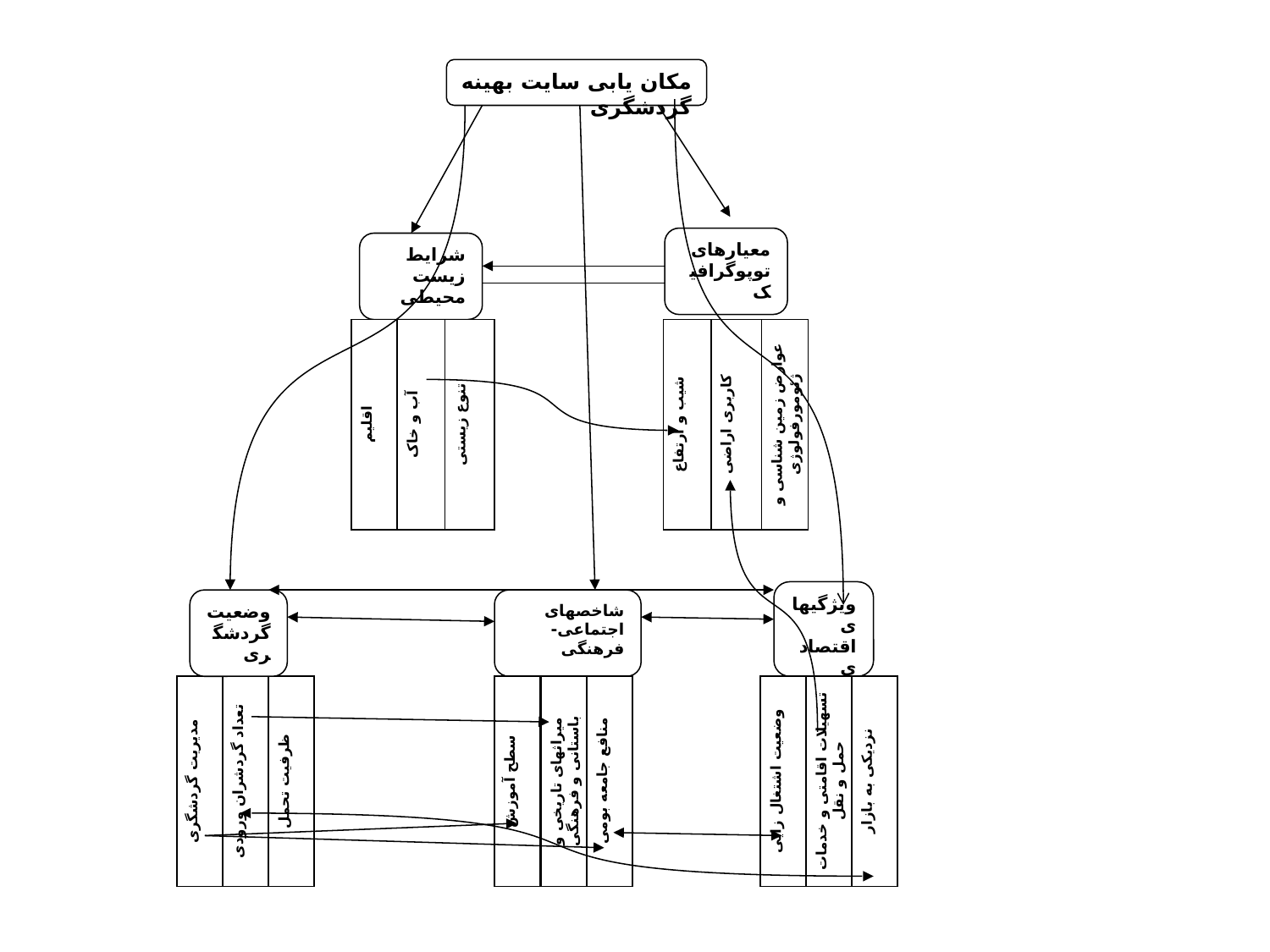

مکان یابی سایت بهینه گردشگری
معیارهای توپوگرافیک
شرایط زیست محیطی
اقلیم
آب و خاک
تنوع زیستی
شیب و ارتفاع
کاربری اراضی
عوارض زمین شناسی و ژئومورفولوژی

ویژگیهای اقتصادی
وضعیت گردشگری
شاخصهای اجتماعی- فرهنگی
مدیریت گردشگری
تعداد گردشران ورودی
ظرفیت تحمل
سطح آموزش
میراثهای تاریخی و باستانی و فرهنگی
منافع جامعه بومی
وضعیت اشتغال زایی
تسهیلات اقامتی و خدمات حمل و نقل
نزدیکی به بازار